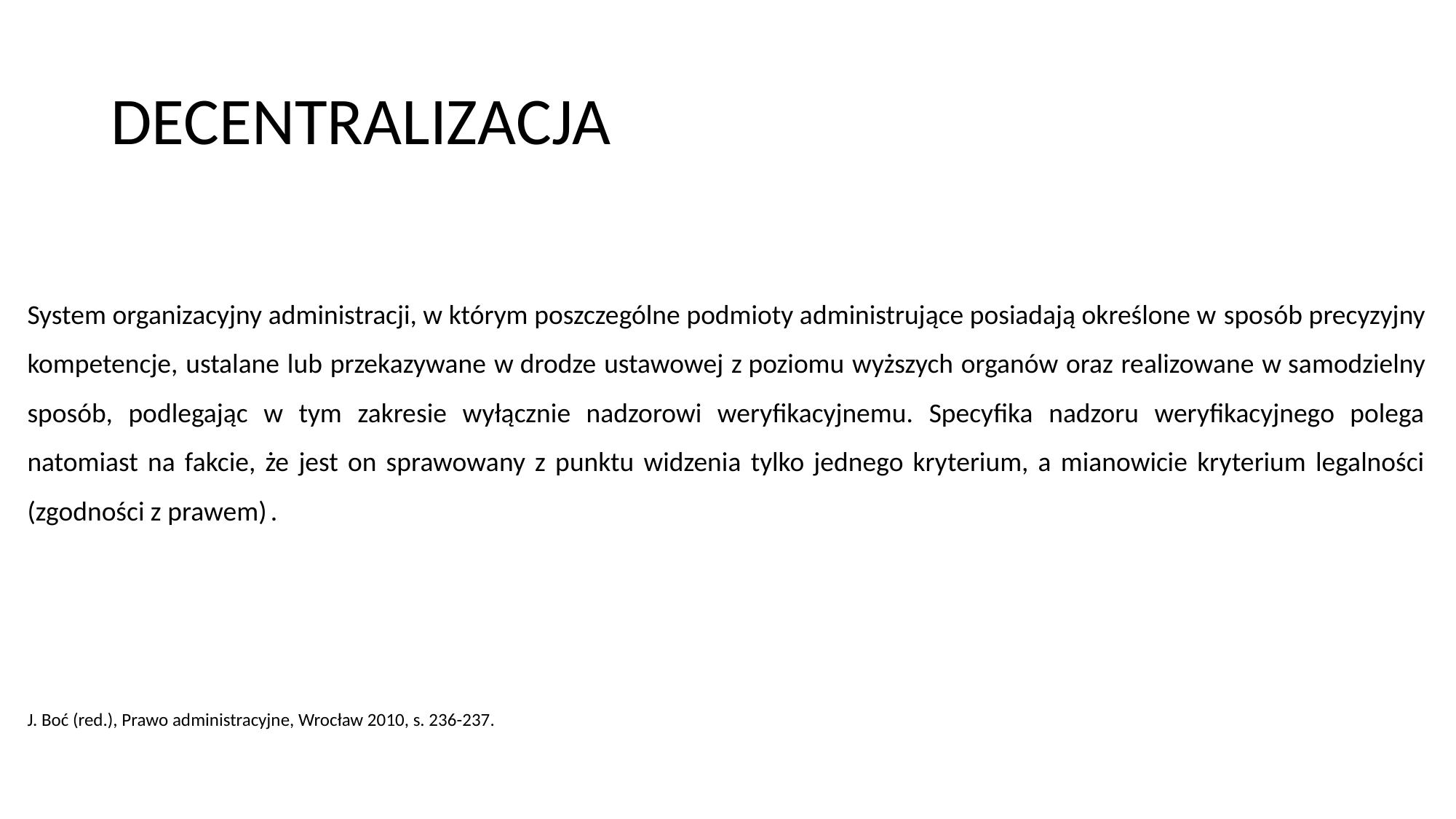

# DECENTRALIZACJA

System organizacyjny administracji, w którym poszczególne podmioty administrujące posiadają określone w sposób precyzyjny kompetencje, ustalane lub przekazywane w drodze ustawowej z poziomu wyższych organów oraz realizowane w samodzielny sposób, podlegając w tym zakresie wyłącznie nadzorowi weryfikacyjnemu. Specyfika nadzoru weryfikacyjnego polega natomiast na fakcie, że jest on sprawowany z punktu widzenia tylko jednego kryterium, a mianowicie kryterium legalności (zgodności z prawem) .

J. Boć (red.), Prawo administracyjne, Wrocław 2010, s. 236-237.